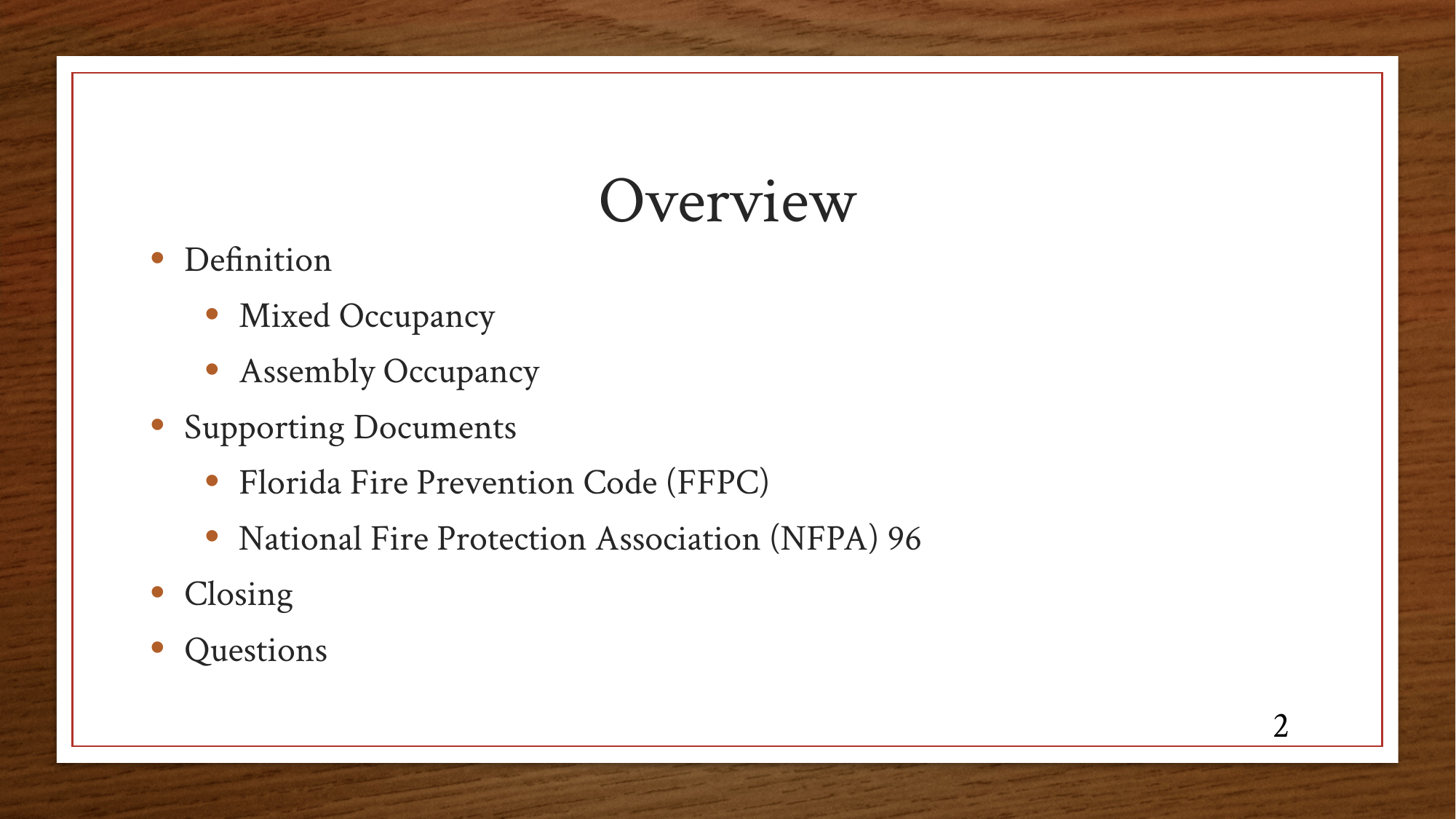

# Overview

Definition
Mixed Occupancy
Assembly Occupancy
Supporting Documents
Florida Fire Prevention Code (FFPC)
National Fire Protection Association (NFPA) 96
Closing
Questions

2